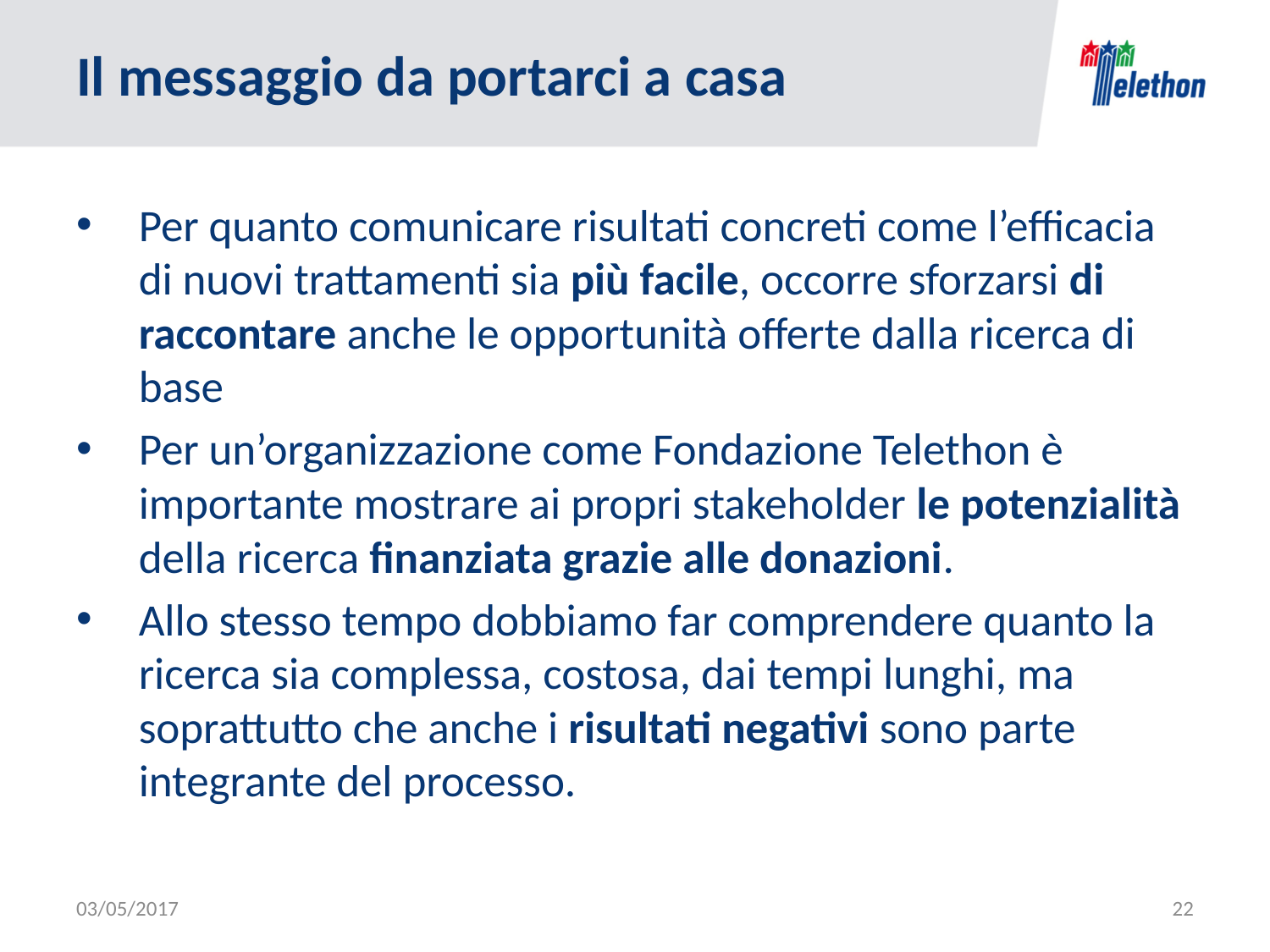

# Il messaggio da portarci a casa
Per quanto comunicare risultati concreti come l’efficacia di nuovi trattamenti sia più facile, occorre sforzarsi di raccontare anche le opportunità offerte dalla ricerca di base
Per un’organizzazione come Fondazione Telethon è importante mostrare ai propri stakeholder le potenzialità della ricerca finanziata grazie alle donazioni.
Allo stesso tempo dobbiamo far comprendere quanto la ricerca sia complessa, costosa, dai tempi lunghi, ma soprattutto che anche i risultati negativi sono parte integrante del processo.
03/05/2017
22